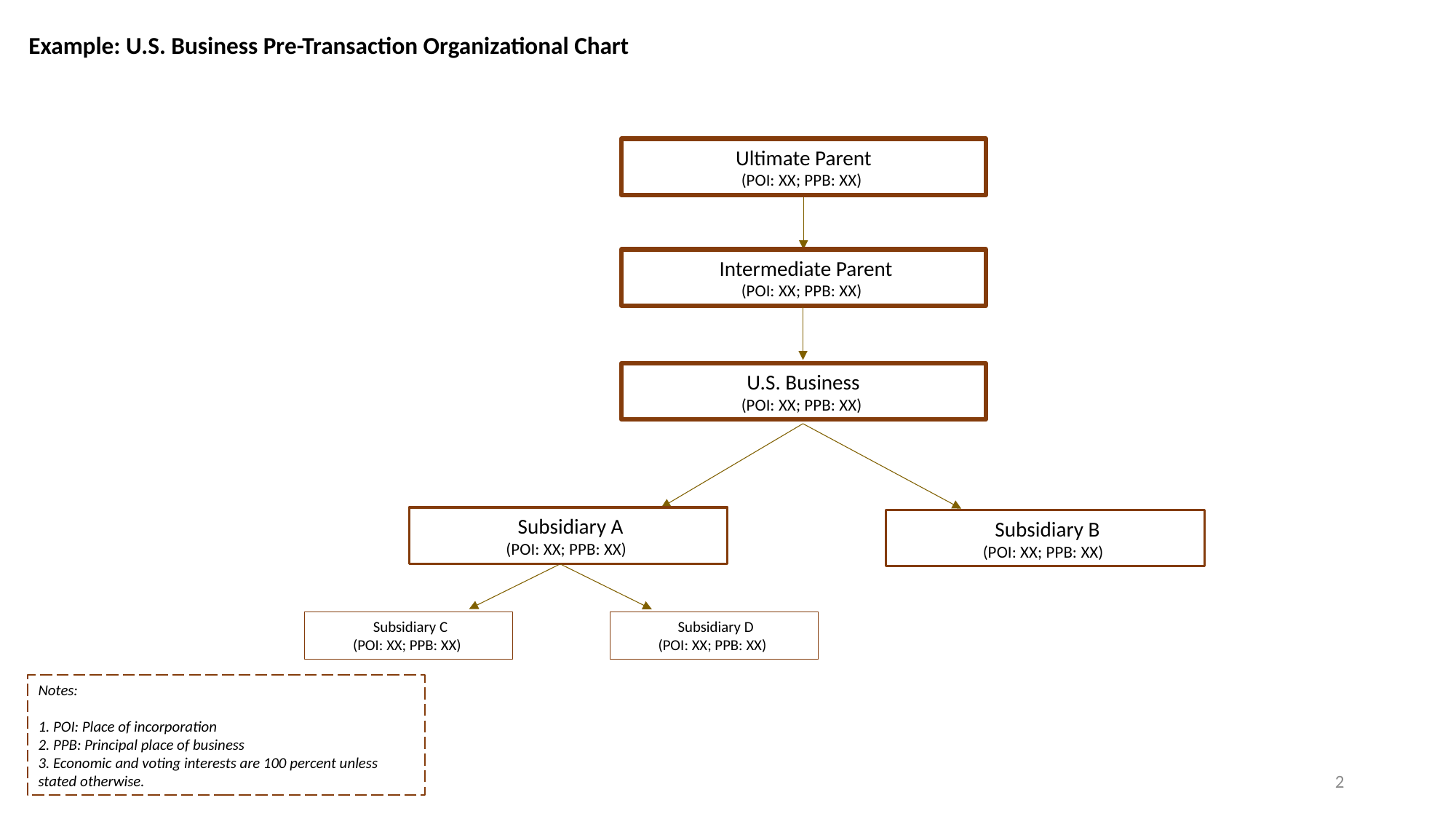

Example: U.S. Business Pre-Transaction Organizational Chart
Ultimate Parent
(POI: XX; PPB: XX)
 Intermediate Parent
(POI: XX; PPB: XX)
U.S. Business
(POI: XX; PPB: XX)
 Subsidiary A
(POI: XX; PPB: XX)
 Subsidiary B
(POI: XX; PPB: XX)
 Subsidiary C
(POI: XX; PPB: XX)
 Subsidiary D
(POI: XX; PPB: XX)
Notes:

1. POI: Place of incorporation
2. PPB: Principal place of business
3. Economic and voting interests are 100 percent unless stated otherwise.
2